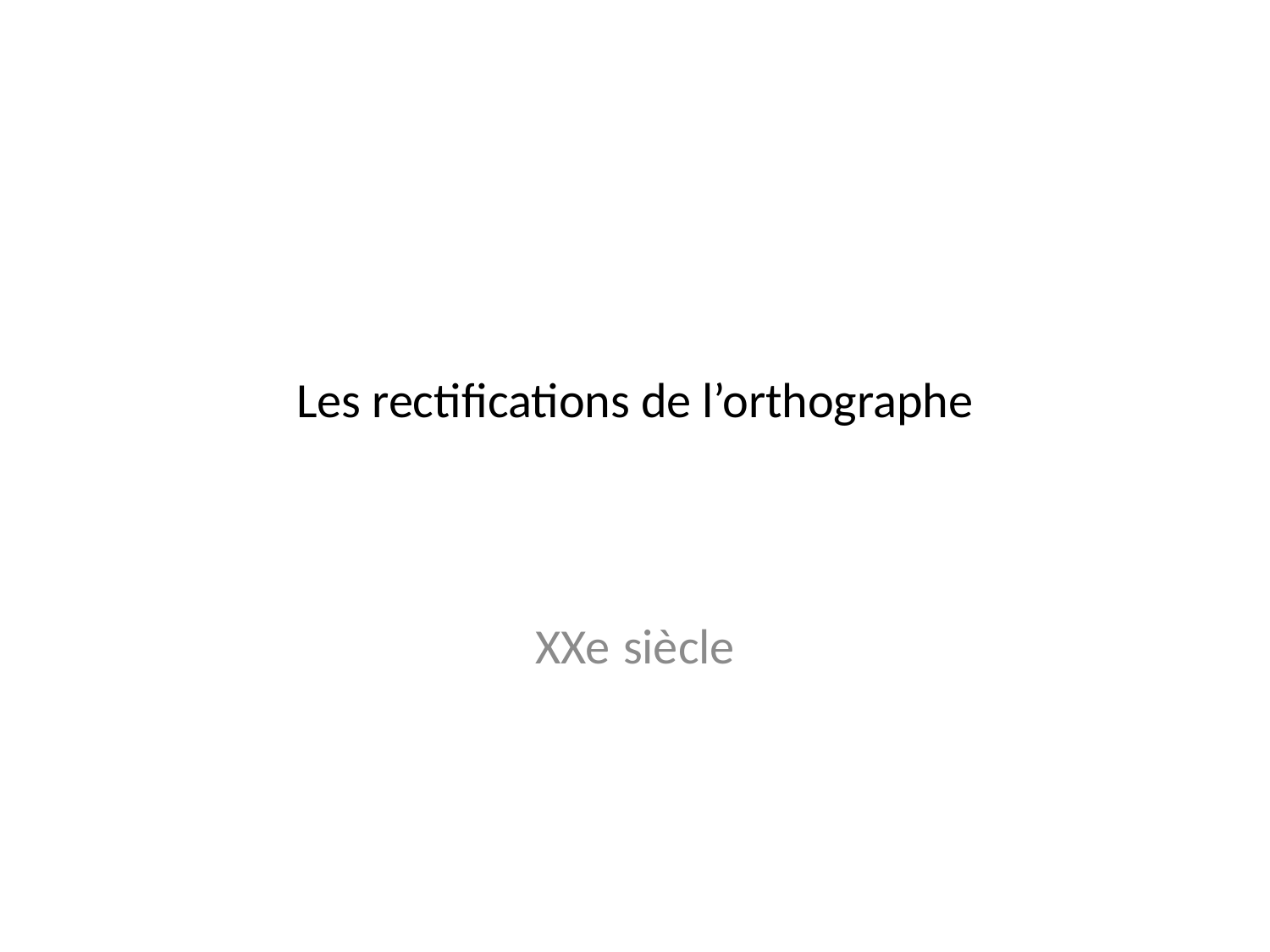

# Les rectifications de l’orthographe

XXe  siècle